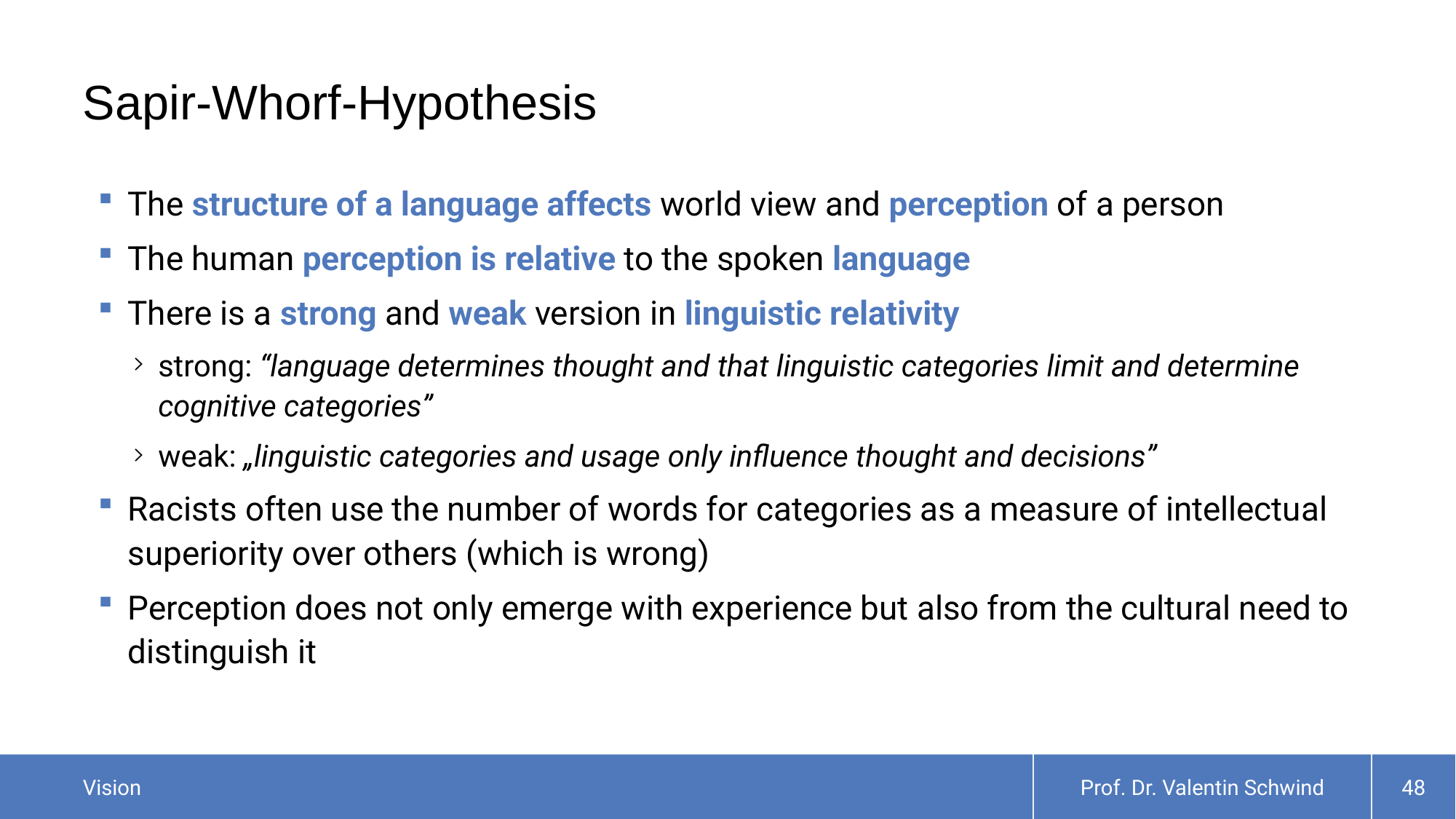

# Sapir-Whorf-Hypothesis
The structure of a language affects world view and perception of a person
The human perception is relative to the spoken language
There is a strong and weak version in linguistic relativity
strong: “language determines thought and that linguistic categories limit and determine cognitive categories”
weak: „linguistic categories and usage only influence thought and decisions”
Racists often use the number of words for categories as a measure of intellectual superiority over others (which is wrong)
Perception does not only emerge with experience but also from the cultural need to distinguish it

Vision
Prof. Dr. Valentin Schwind
48